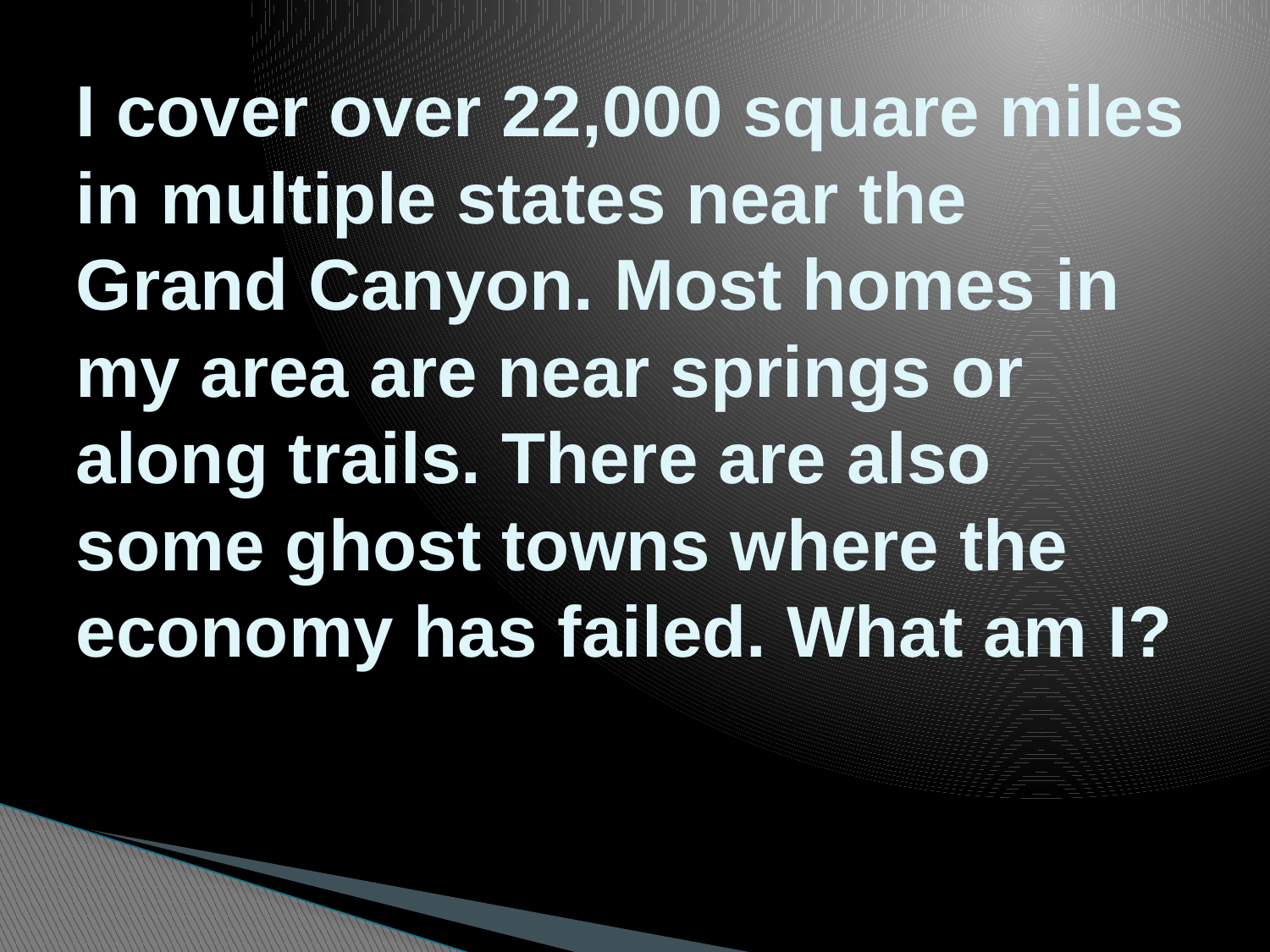

# I cover over 22,000 square miles in multiple states near the Grand Canyon. Most homes in my area are near springs or along trails. There are also some ghost towns where the economy has failed. What am I?